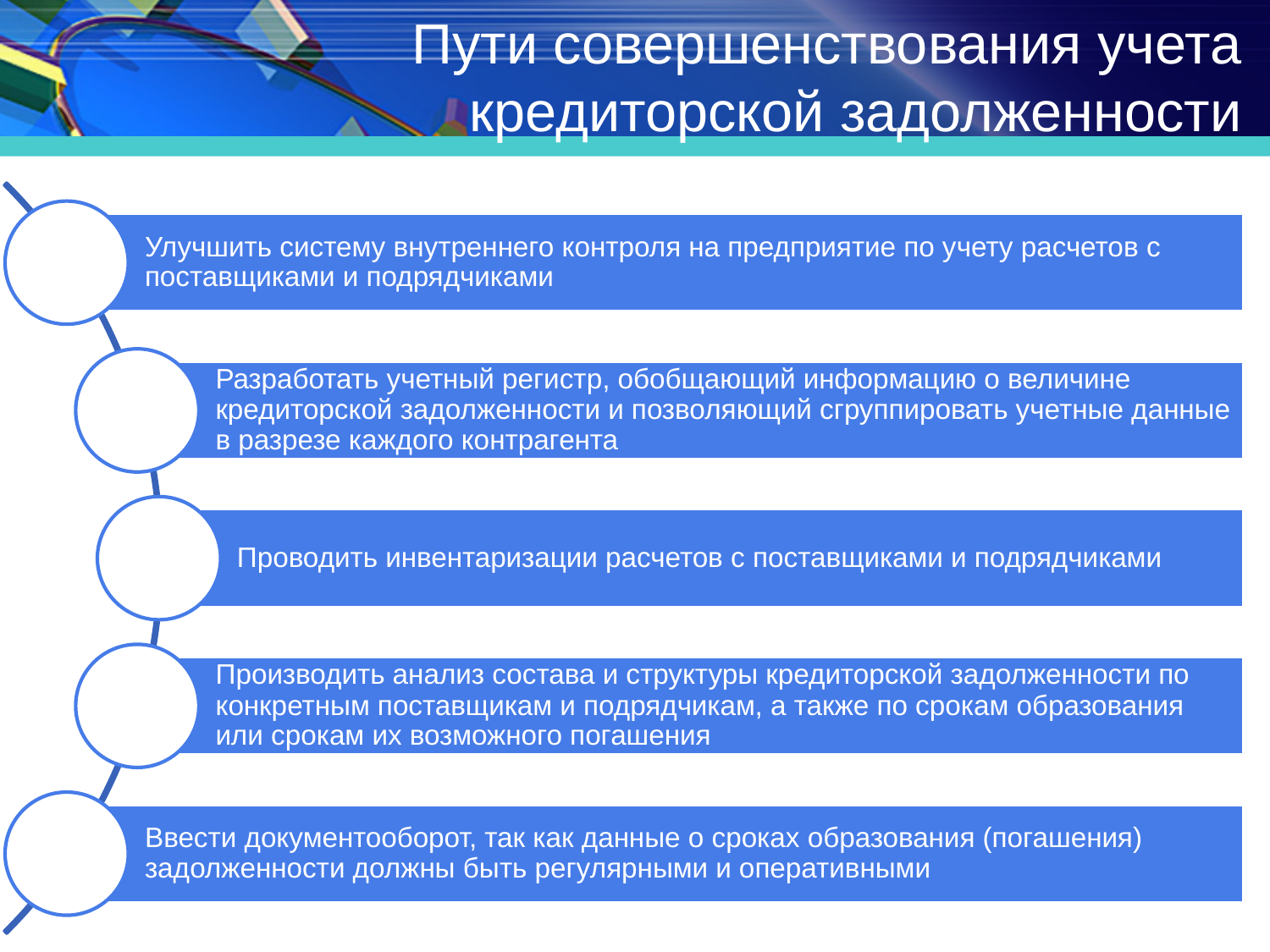

# Пути совершенствования учета кредиторской задолженности
Улучшить систему внутреннего контроля на предприятие по учету расчетов с поставщиками и подрядчиками
Разработать учетный регистр, обобщающий информацию о величине кредиторской задолженности и позволяющий сгруппировать учетные данные в разрезе каждого контрагента
Проводить инвентаризации расчетов с поставщиками и подрядчиками
Производить анализ состава и структуры кредиторской задолженности по конкретным поставщикам и подрядчикам, а также по срокам образования или срокам их возможного погашения
Ввести документооборот, так как данные о сроках образования (погашения) задолженности должны быть регулярными и оперативными